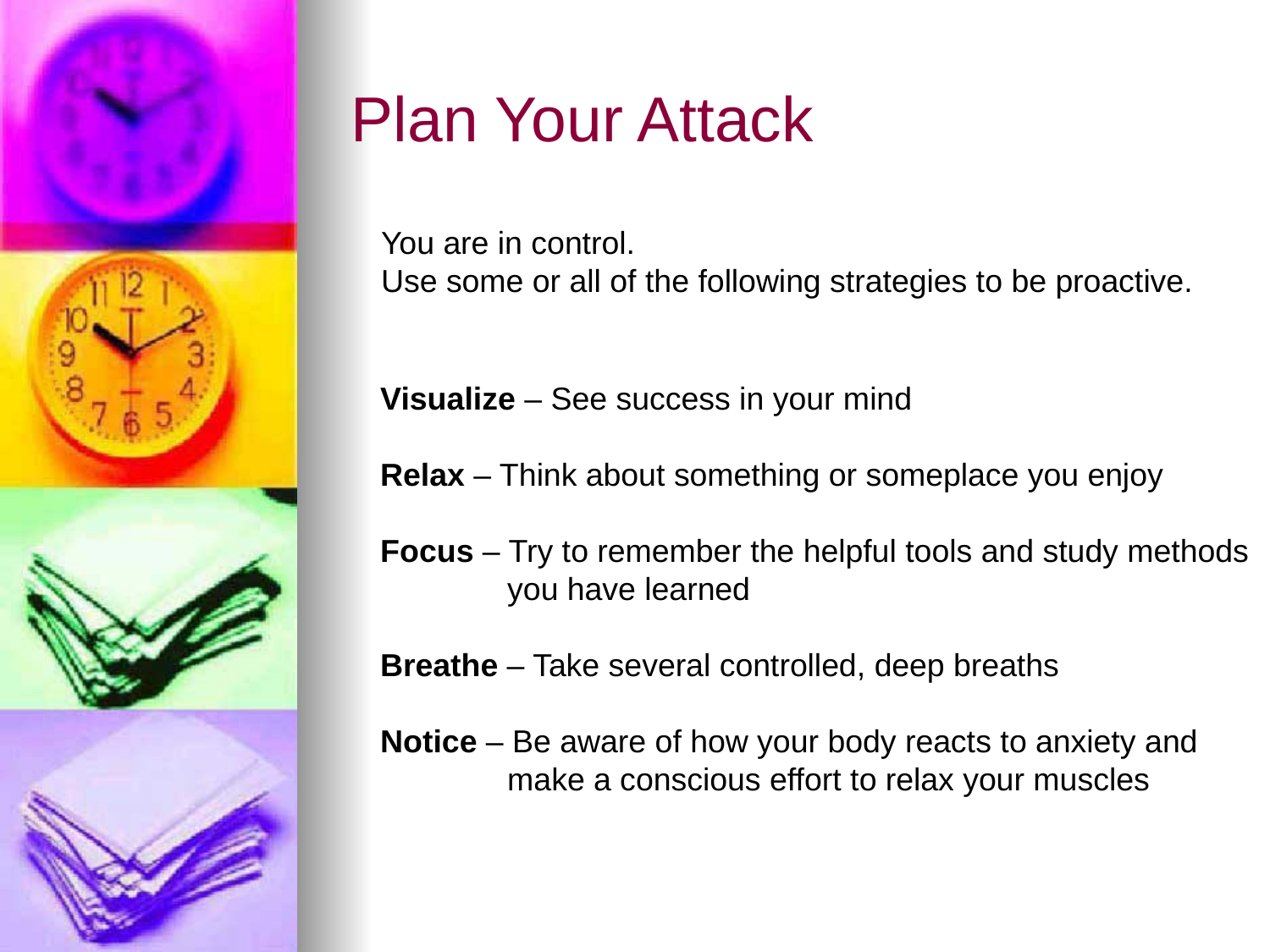

# Plan Your Attack
You are in control.
Use some or all of the following strategies to be proactive.

Visualize – See success in your mind

Relax – Think about something or someplace you enjoy

Focus – Try to remember the helpful tools and study methods
	you have learned

Breathe – Take several controlled, deep breaths

Notice – Be aware of how your body reacts to anxiety and
	make a conscious effort to relax your muscles